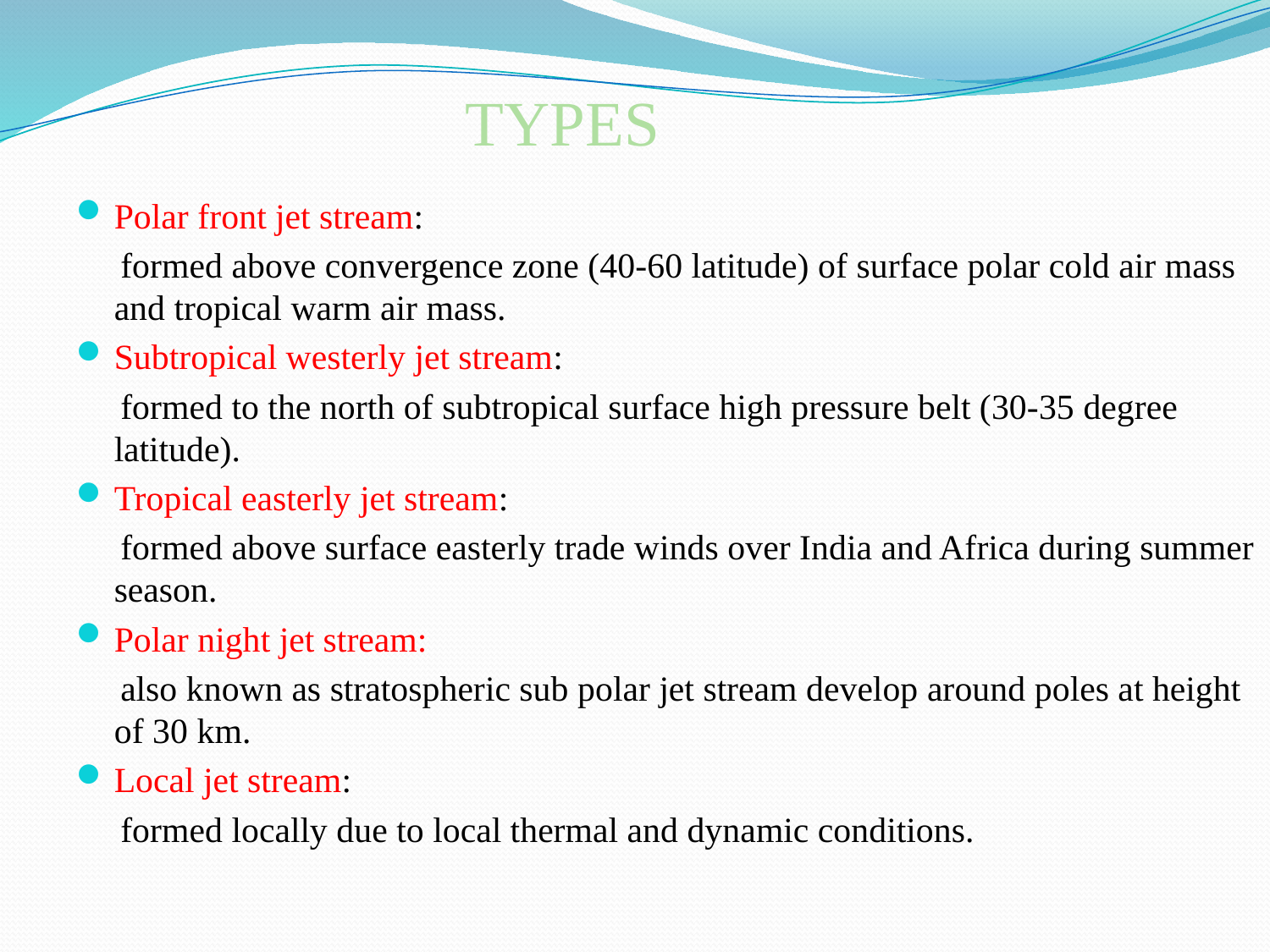

# TYPES

Polar front jet stream:
     formed above convergence zone (40-60 latitude) of surface polar cold air mass and tropical warm air mass.
Subtropical westerly jet stream:
     formed to the north of subtropical surface high pressure belt (30-35 degree latitude).
Tropical easterly jet stream:
     formed above surface easterly trade winds over India and Africa during summer season.
Polar night jet stream:
     also known as stratospheric sub polar jet stream develop around poles at height of 30 km.
Local jet stream:
     formed locally due to local thermal and dynamic conditions.